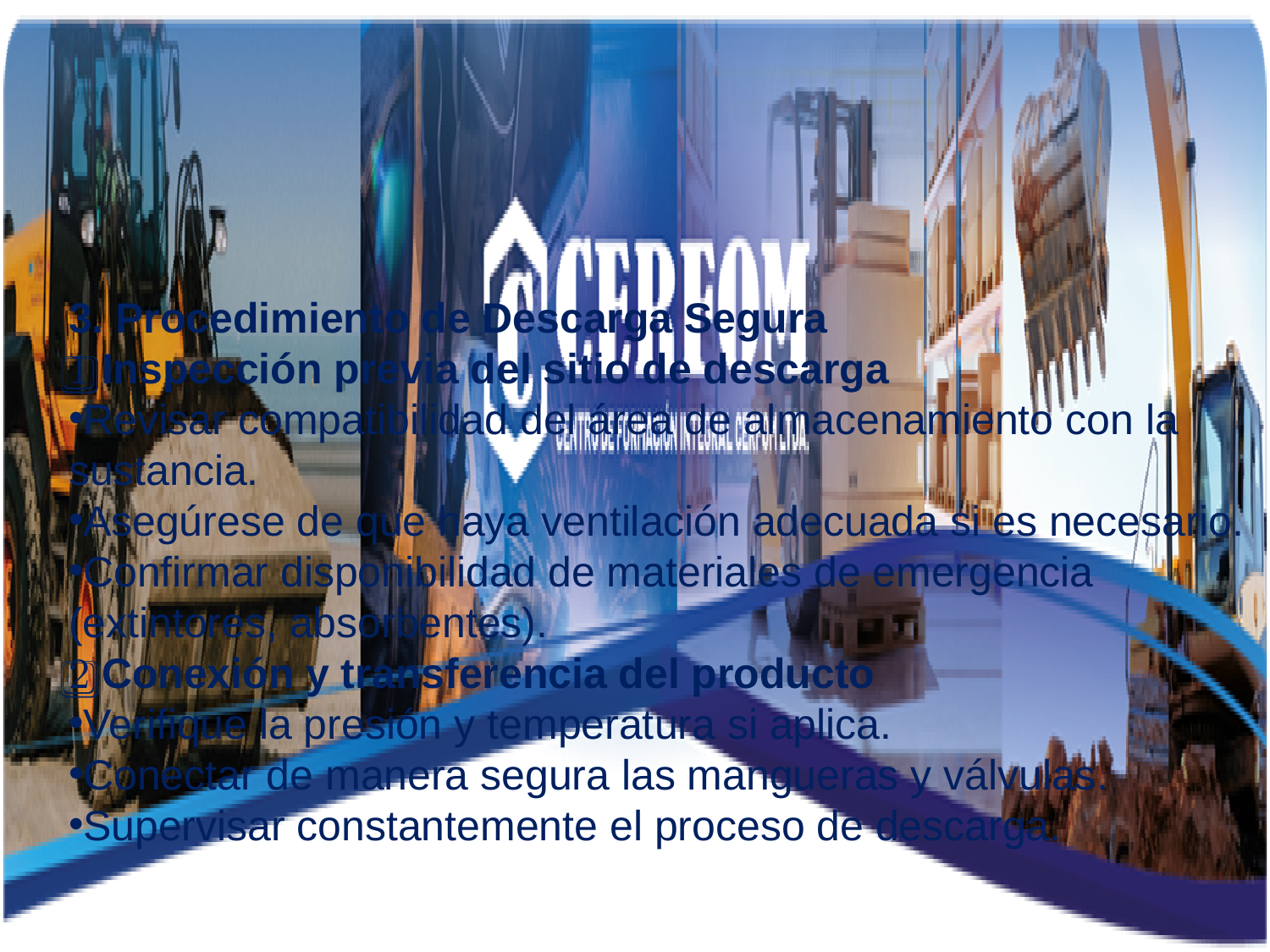

3. Procedimiento de Descarga Segura
1️⃣ Inspección previa del sitio de descarga
Revisar compatibilidad del área de almacenamiento con la sustancia.
Asegúrese de que haya ventilación adecuada si es necesario.
Confirmar disponibilidad de materiales de emergencia (extintores, absorbentes).
2️⃣ Conexión y transferencia del producto
Verifique la presión y temperatura si aplica.
Conectar de manera segura las mangueras y válvulas.
Supervisar constantemente el proceso de descarga.